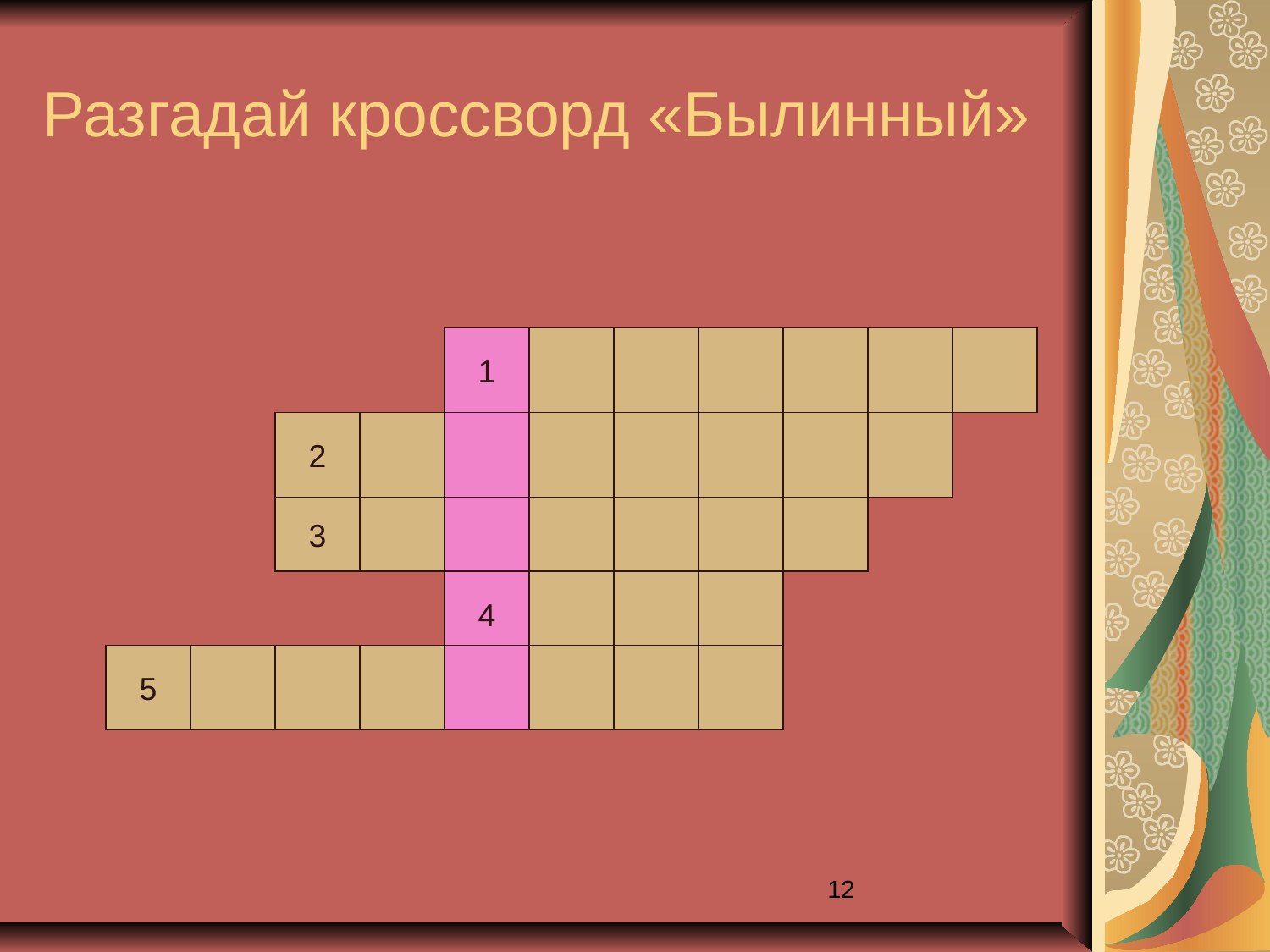

Разгадай кроссворд «Былинный»

1

2

3

4

5

12